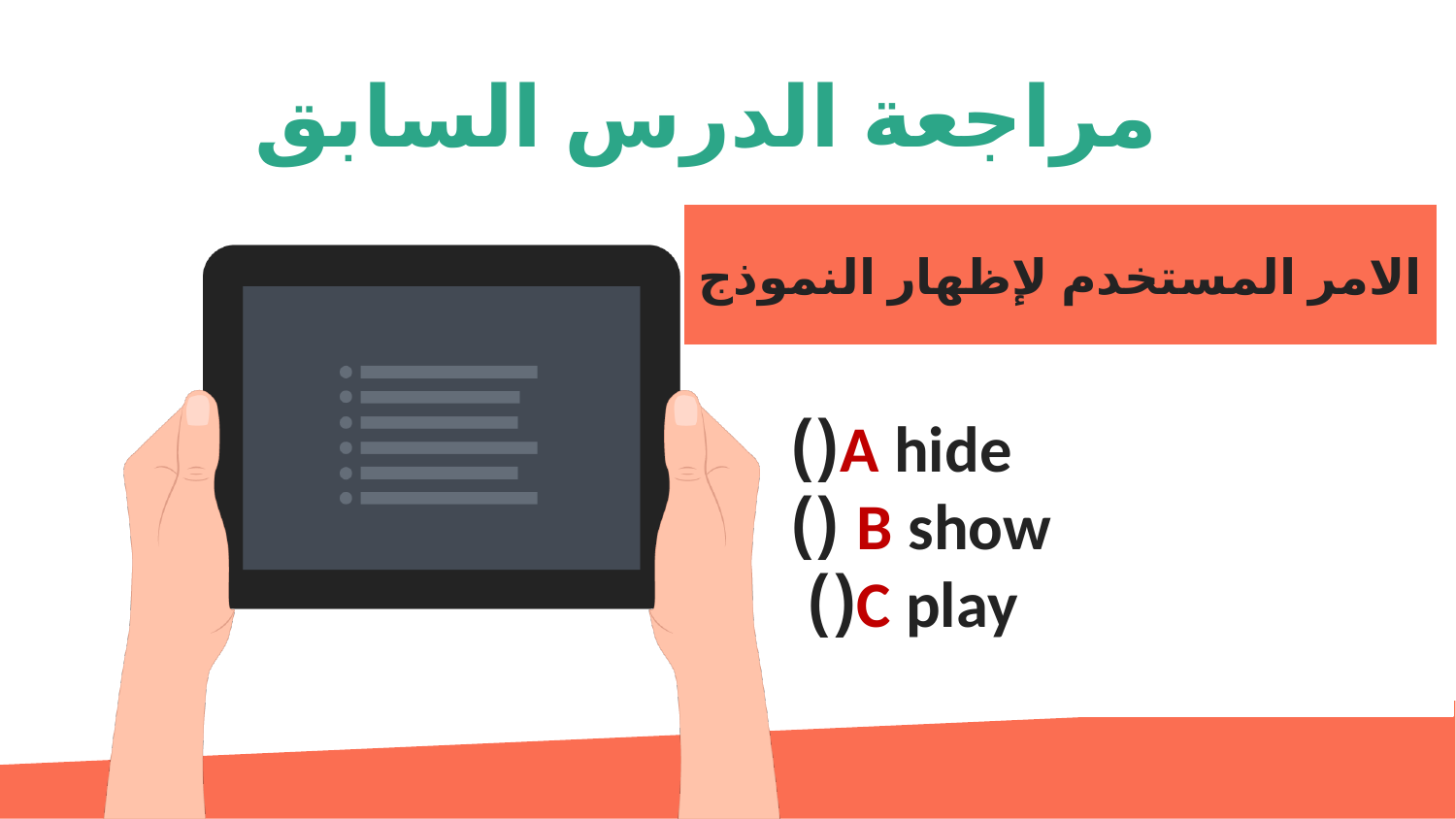

مراجعة الدرس السابق
الامر المستخدم لإظهار النموذج

A hide()
B show ()
C play()